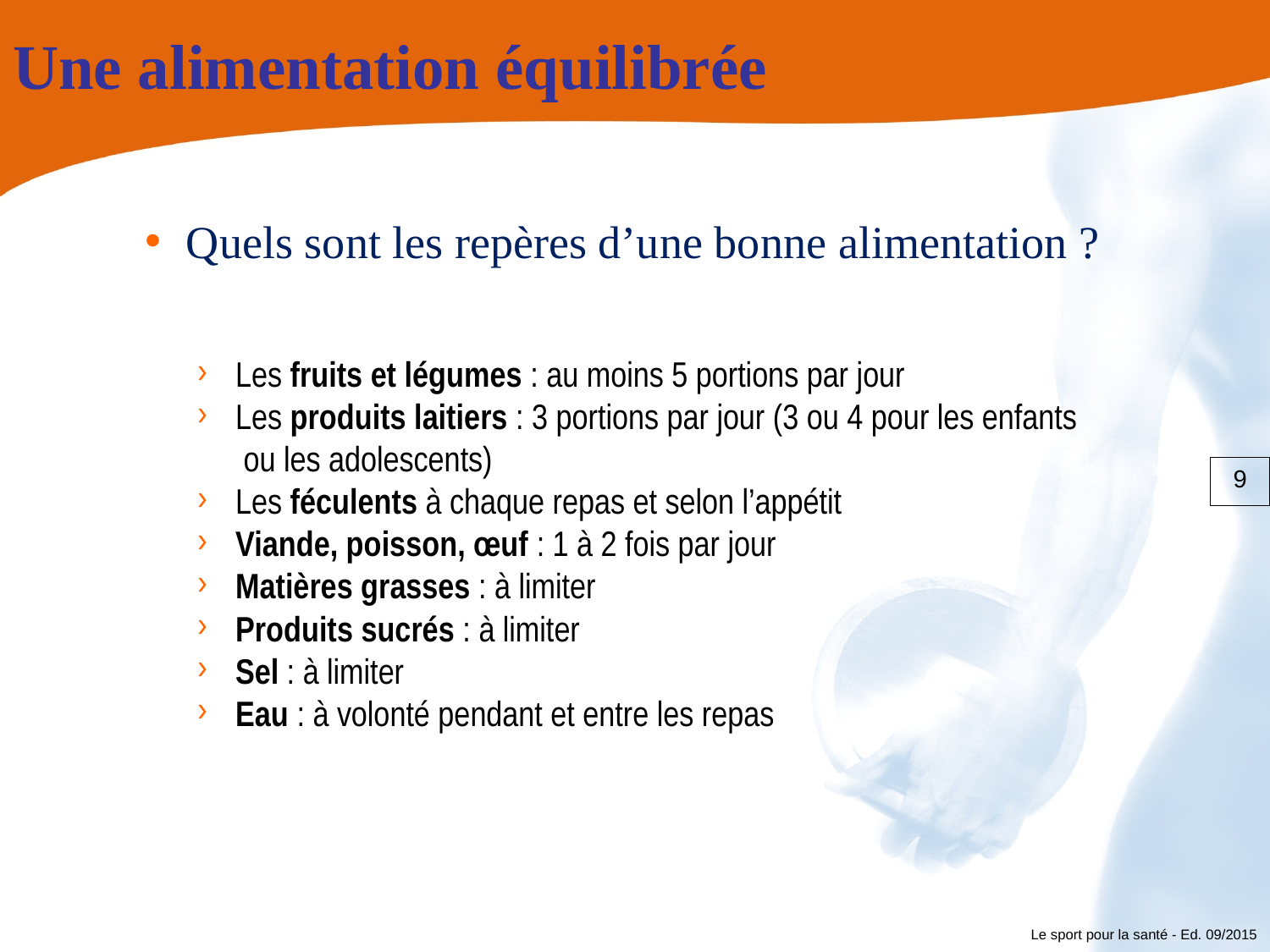

# Une alimentation équilibrée
 Quels sont les repères d’une bonne alimentation ?

 Les fruits et légumes : au moins 5 portions par jour
 Les produits laitiers : 3 portions par jour (3 ou 4 pour les enfants
  ou les adolescents)
 Les féculents à chaque repas et selon l’appétit
 Viande, poisson, œuf : 1 à 2 fois par jour
 Matières grasses : à limiter
 Produits sucrés : à limiter
 Sel : à limiter
 Eau : à volonté pendant et entre les repas
9
Le sport pour la santé - Ed. 09/2015